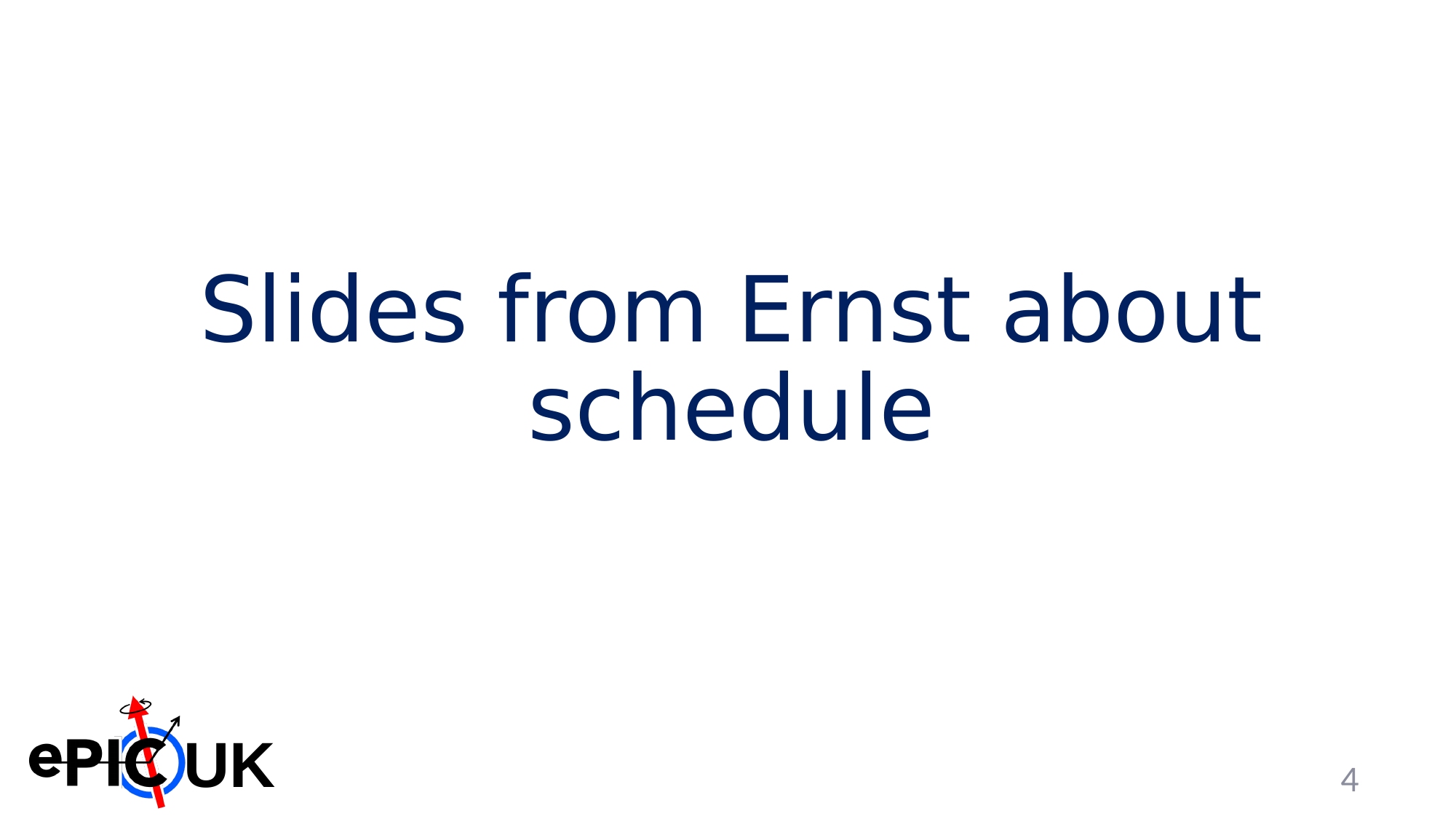

# Slides from Ernst about schedule

4